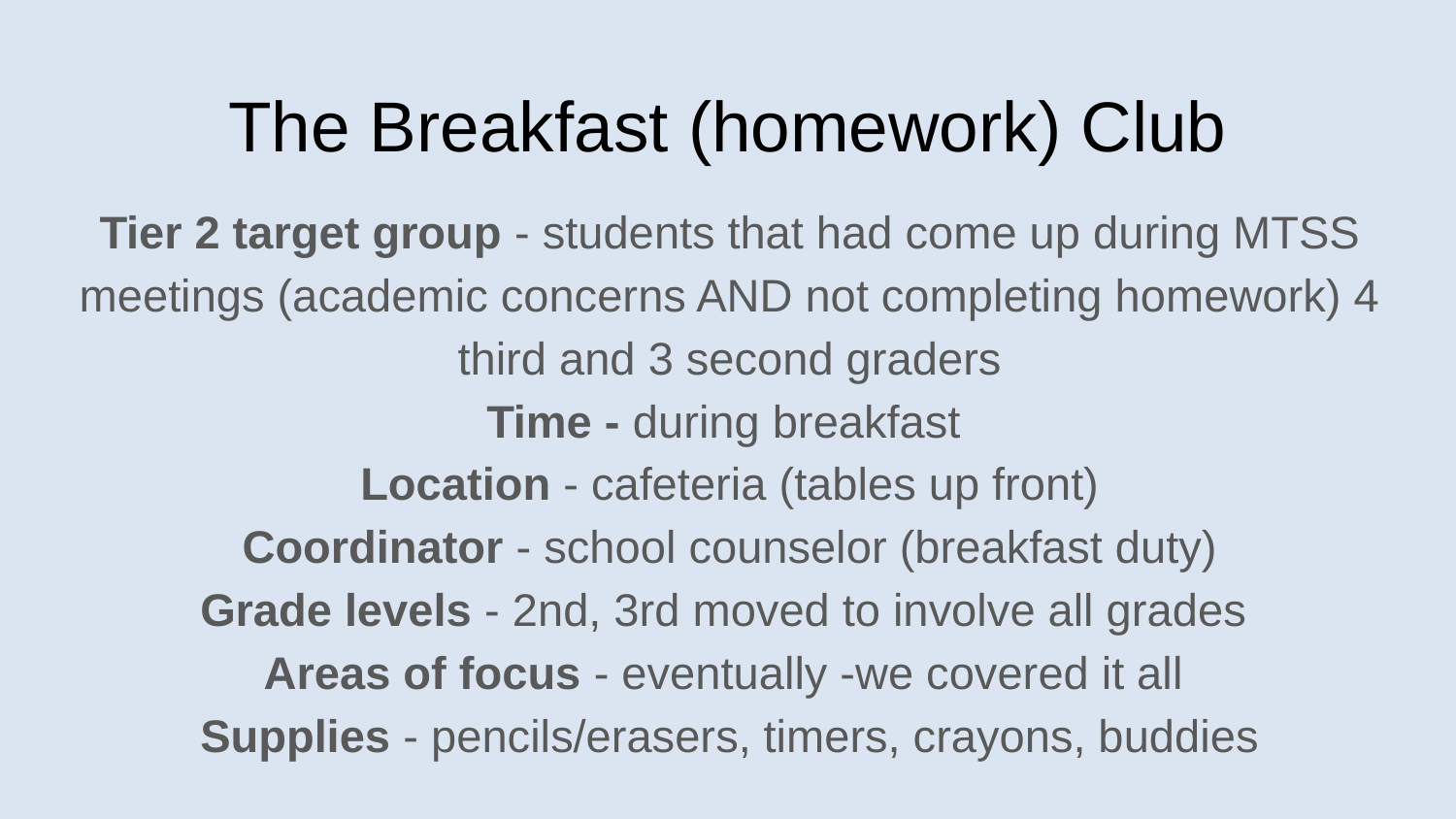

# The Breakfast (homework) Club
Tier 2 target group - students that had come up during MTSS meetings (academic concerns AND not completing homework) 4 third and 3 second graders
Time - during breakfast
Location - cafeteria (tables up front)
Coordinator - school counselor (breakfast duty)
Grade levels - 2nd, 3rd moved to involve all grades
Areas of focus - eventually -we covered it all
Supplies - pencils/erasers, timers, crayons, buddies